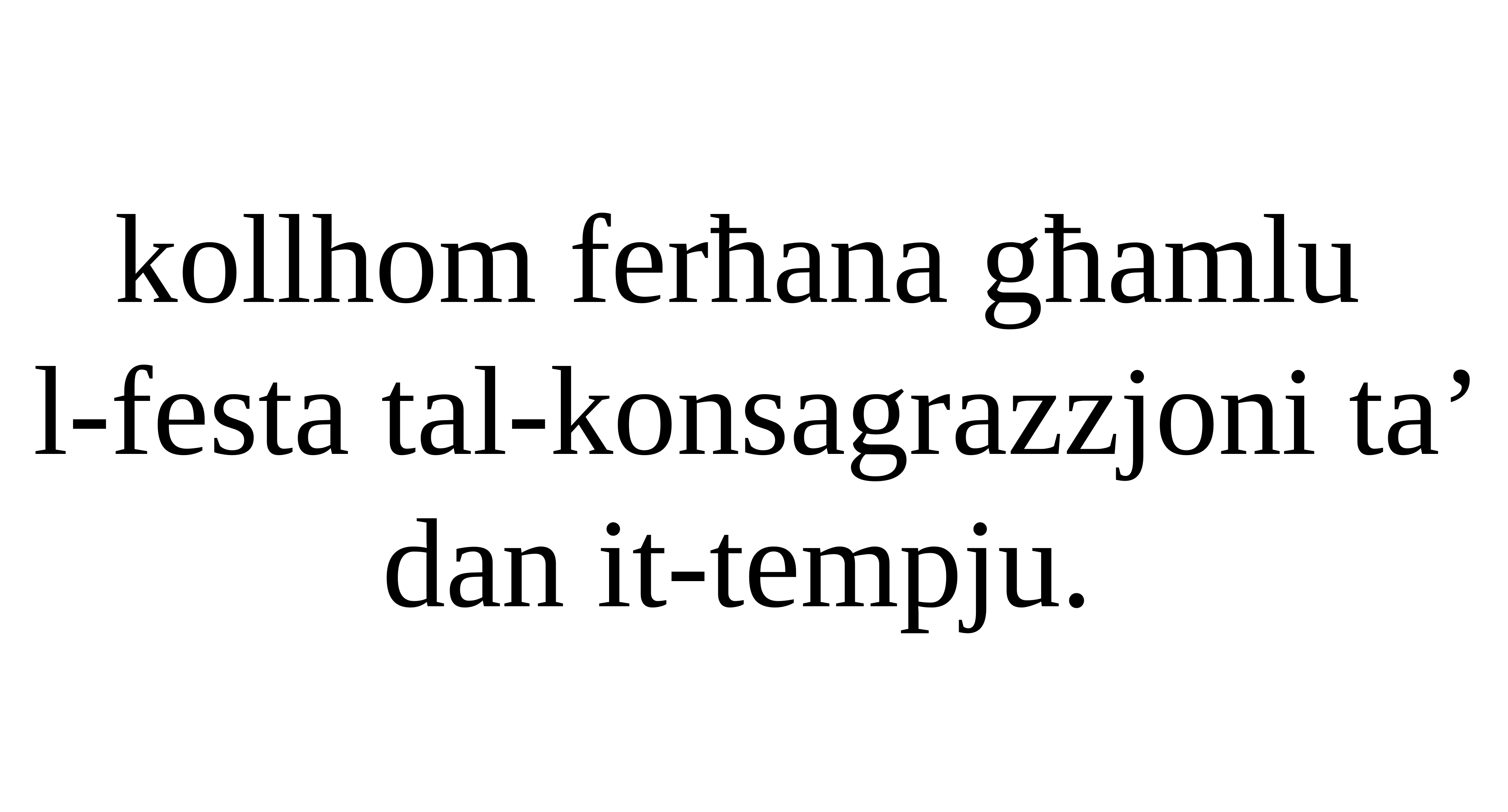

kollhom ferħana għamlu
l-festa tal-konsagrazzjoni ta’ dan it-tempju.